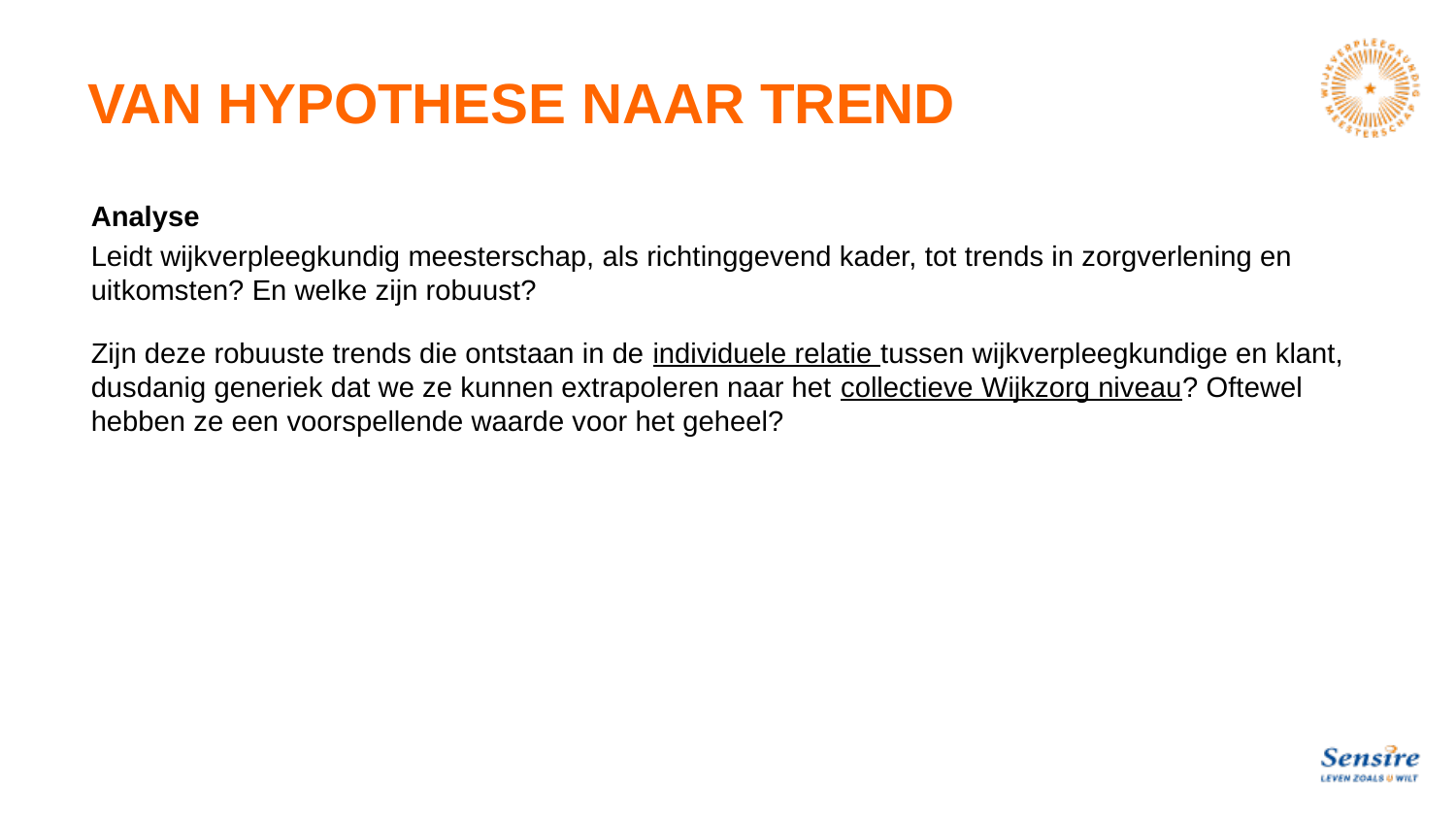

# VAN HYPOTHESE NAAR TREND
Analyse
Leidt wijkverpleegkundig meesterschap, als richtinggevend kader, tot trends in zorgverlening en uitkomsten? En welke zijn robuust?

Zijn deze robuuste trends die ontstaan in de individuele relatie tussen wijkverpleegkundige en klant, dusdanig generiek dat we ze kunnen extrapoleren naar het collectieve Wijkzorg niveau? Oftewel hebben ze een voorspellende waarde voor het geheel?